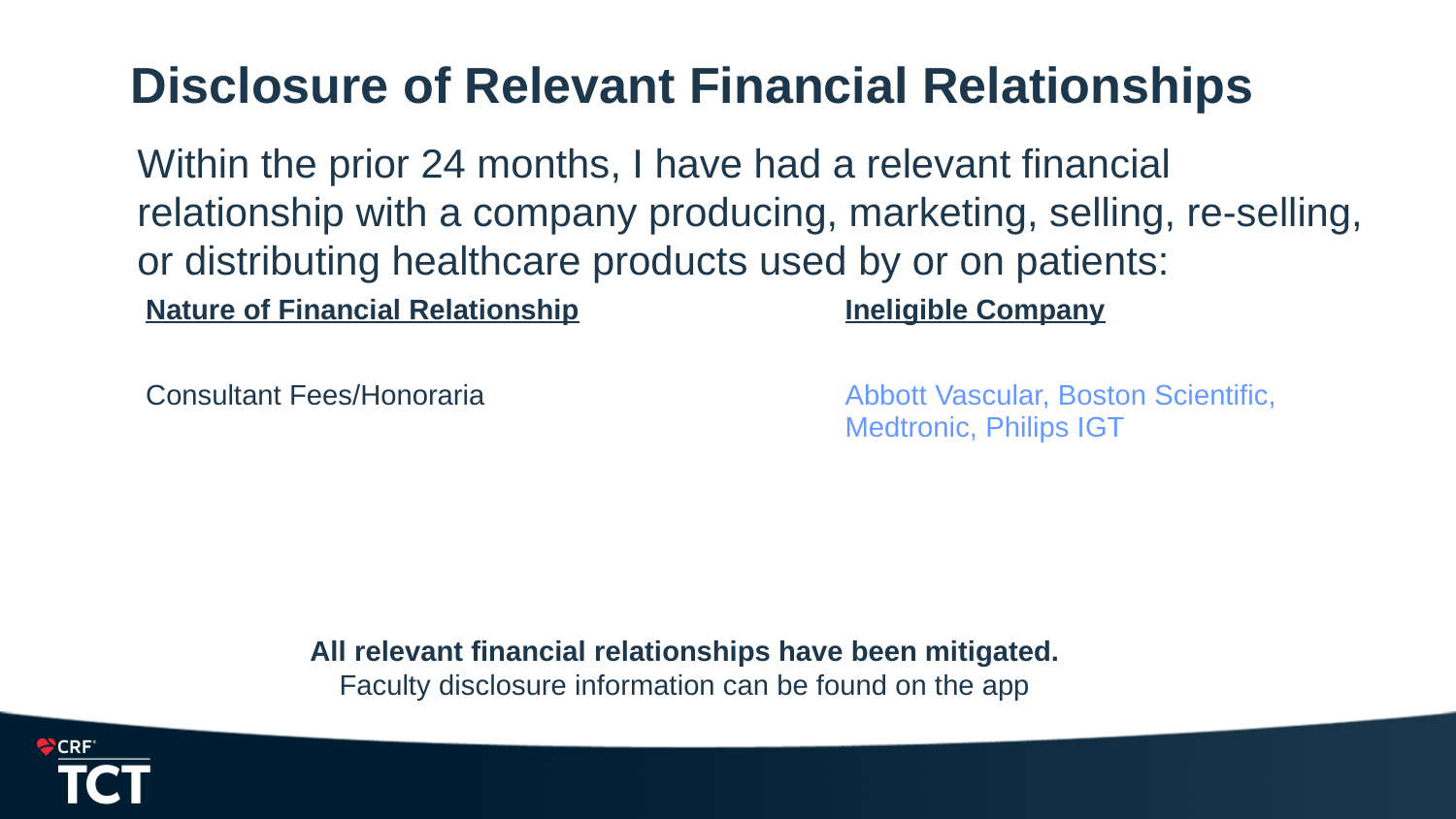

Disclosure of Relevant Financial Relationships
Within the prior 24 months, I have had a relevant financial relationship with a company producing, marketing, selling, re-selling, or distributing healthcare products used by or on patients:
| Nature of Financial Relationship | Ineligible Company |
| --- | --- |
|  |  |
| Consultant Fees/Honoraria | Abbott Vascular, Boston Scientific, Medtronic, Philips IGT |
|  |  |
|  |  |
|  |  |
|  |  |
All relevant financial relationships have been mitigated.
Faculty disclosure information can be found on the app